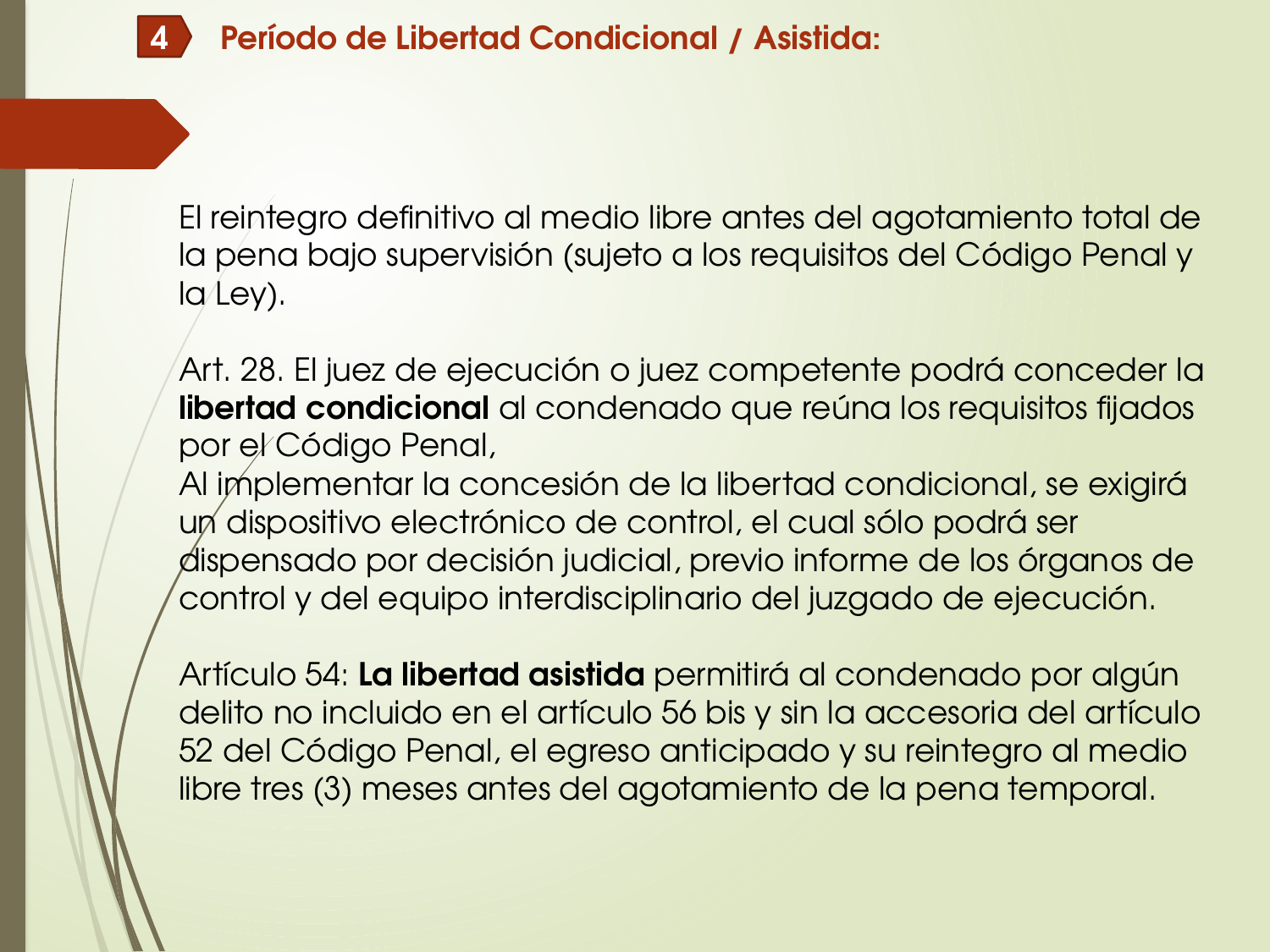

4
Período de Libertad Condicional / Asistida:
El reintegro definitivo al medio libre antes del agotamiento total de la pena bajo supervisión (sujeto a los requisitos del Código Penal y la Ley).

Art. 28. El juez de ejecución o juez competente podrá conceder la libertad condicional al condenado que reúna los requisitos fijados por el Código Penal,
Al implementar la concesión de la libertad condicional, se exigirá un dispositivo electrónico de control, el cual sólo podrá ser dispensado por decisión judicial, previo informe de los órganos de control y del equipo interdisciplinario del juzgado de ejecución.

Artículo 54: La libertad asistida permitirá al condenado por algún delito no incluido en el artículo 56 bis y sin la accesoria del artículo 52 del Código Penal, el egreso anticipado y su reintegro al medio libre tres (3) meses antes del agotamiento de la pena temporal.